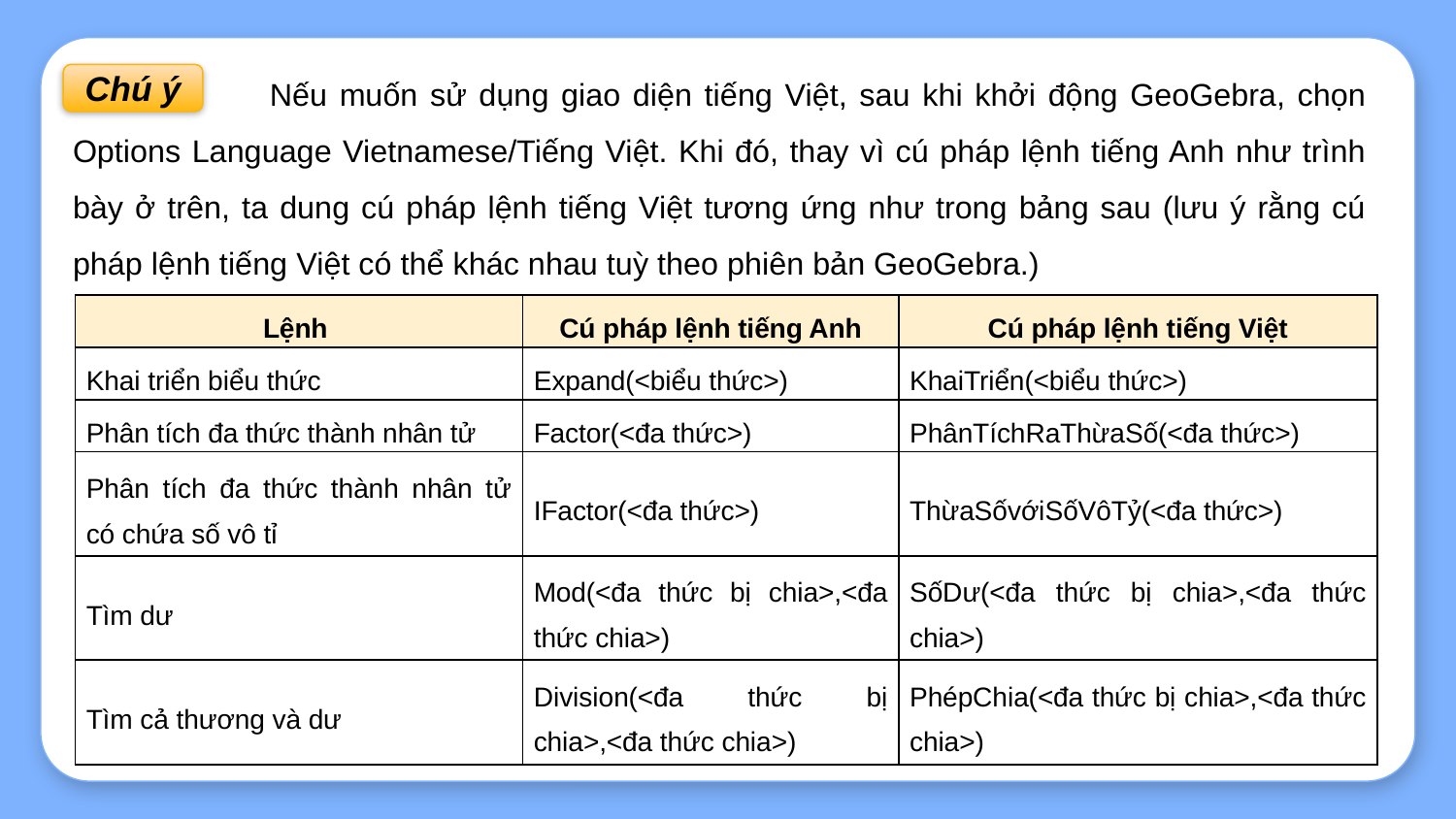

Nếu muốn sử dụng giao diện tiếng Việt, sau khi khởi động GeoGebra, chọn Options Language Vietnamese/Tiếng Việt. Khi đó, thay vì cú pháp lệnh tiếng Anh như trình bày ở trên, ta dung cú pháp lệnh tiếng Việt tương ứng như trong bảng sau (lưu ý rằng cú pháp lệnh tiếng Việt có thể khác nhau tuỳ theo phiên bản GeoGebra.)
Chú ý
| Lệnh | Cú pháp lệnh tiếng Anh | Cú pháp lệnh tiếng Việt |
| --- | --- | --- |
| Khai triển biểu thức | Expand(<biểu thức>) | KhaiTriển(<biểu thức>) |
| Phân tích đa thức thành nhân tử | Factor(<đa thức>) | PhânTíchRaThừaSố(<đa thức>) |
| Phân tích đa thức thành nhân tử có chứa số vô tỉ | IFactor(<đa thức>) | ThừaSốvớiSốVôTỷ(<đa thức>) |
| Tìm dư | Mod(<đa thức bị chia>,<đa thức chia>) | SốDư(<đa thức bị chia>,<đa thức chia>) |
| Tìm cả thương và dư | Division(<đa thức bị chia>,<đa thức chia>) | PhépChia(<đa thức bị chia>,<đa thức chia>) |